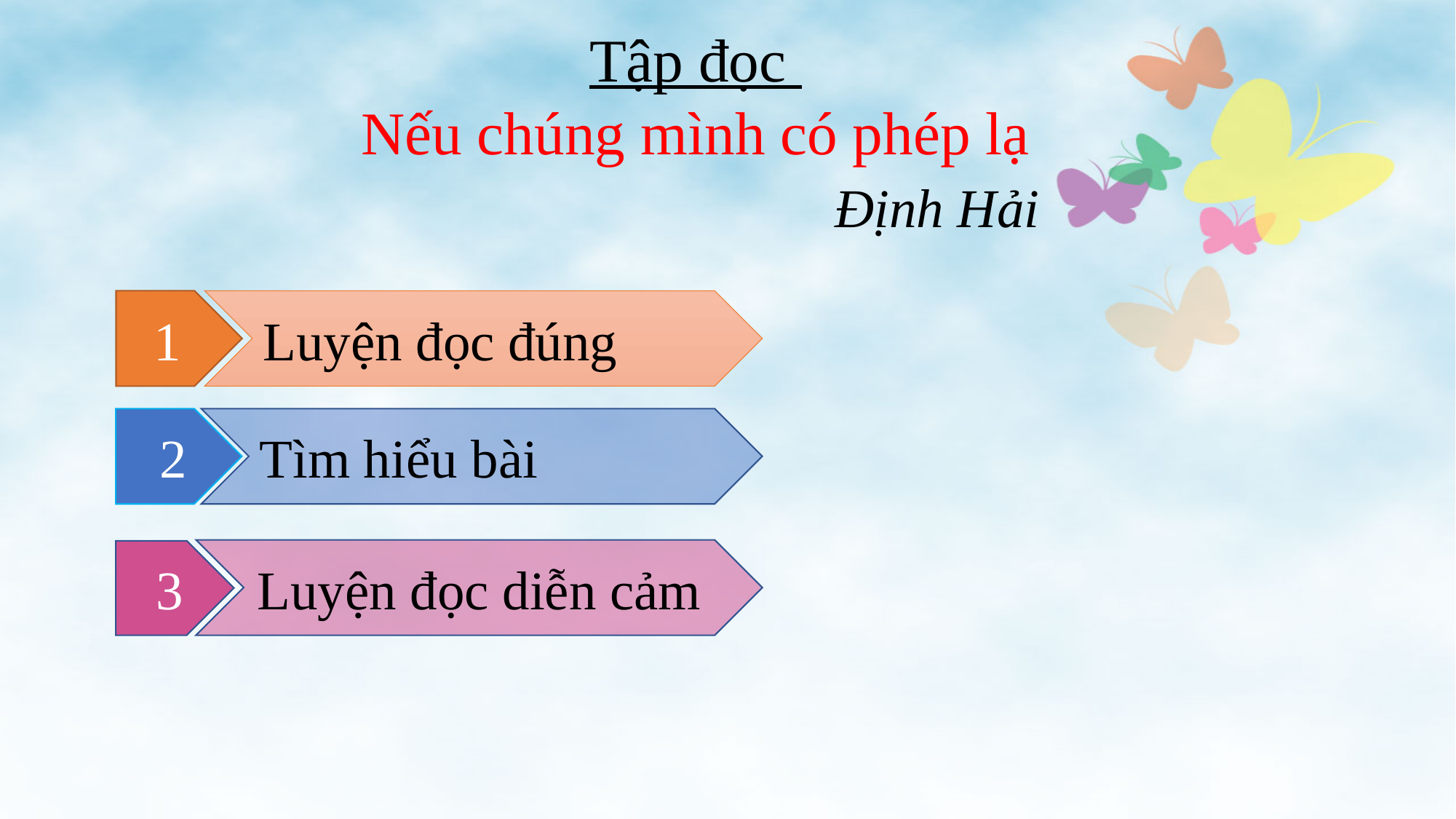

Tập đọc
Nếu chúng mình có phép lạ
                                Định Hải
1
Luyện đọc đúng
 2
Tìm hiểu bài
Luyện đọc diễn cảm
 3